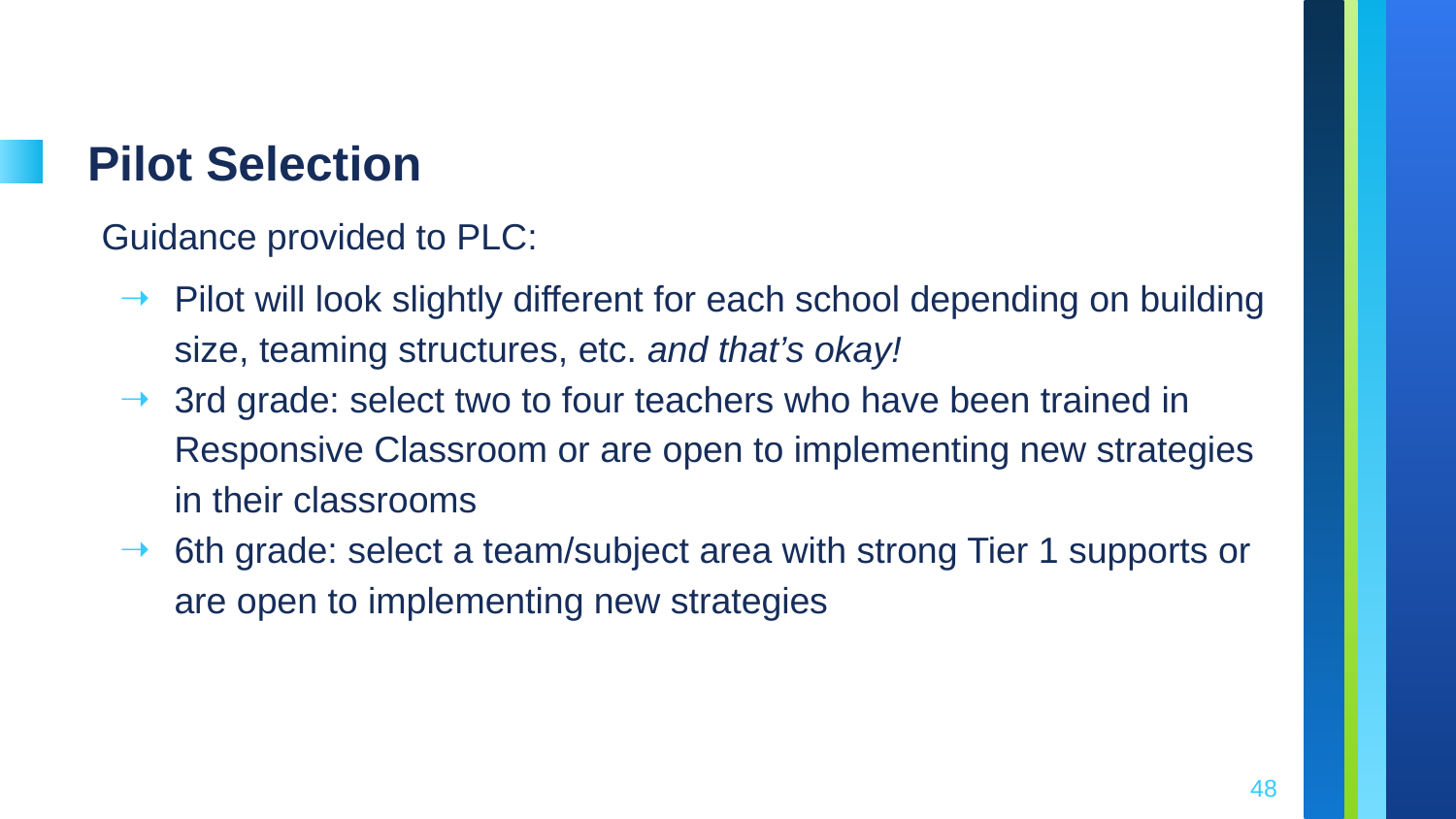

# Pilot Selection
Guidance provided to PLC:
Pilot will look slightly different for each school depending on building size, teaming structures, etc. and that’s okay!
3rd grade: select two to four teachers who have been trained in Responsive Classroom or are open to implementing new strategies in their classrooms
6th grade: select a team/subject area with strong Tier 1 supports or are open to implementing new strategies
48